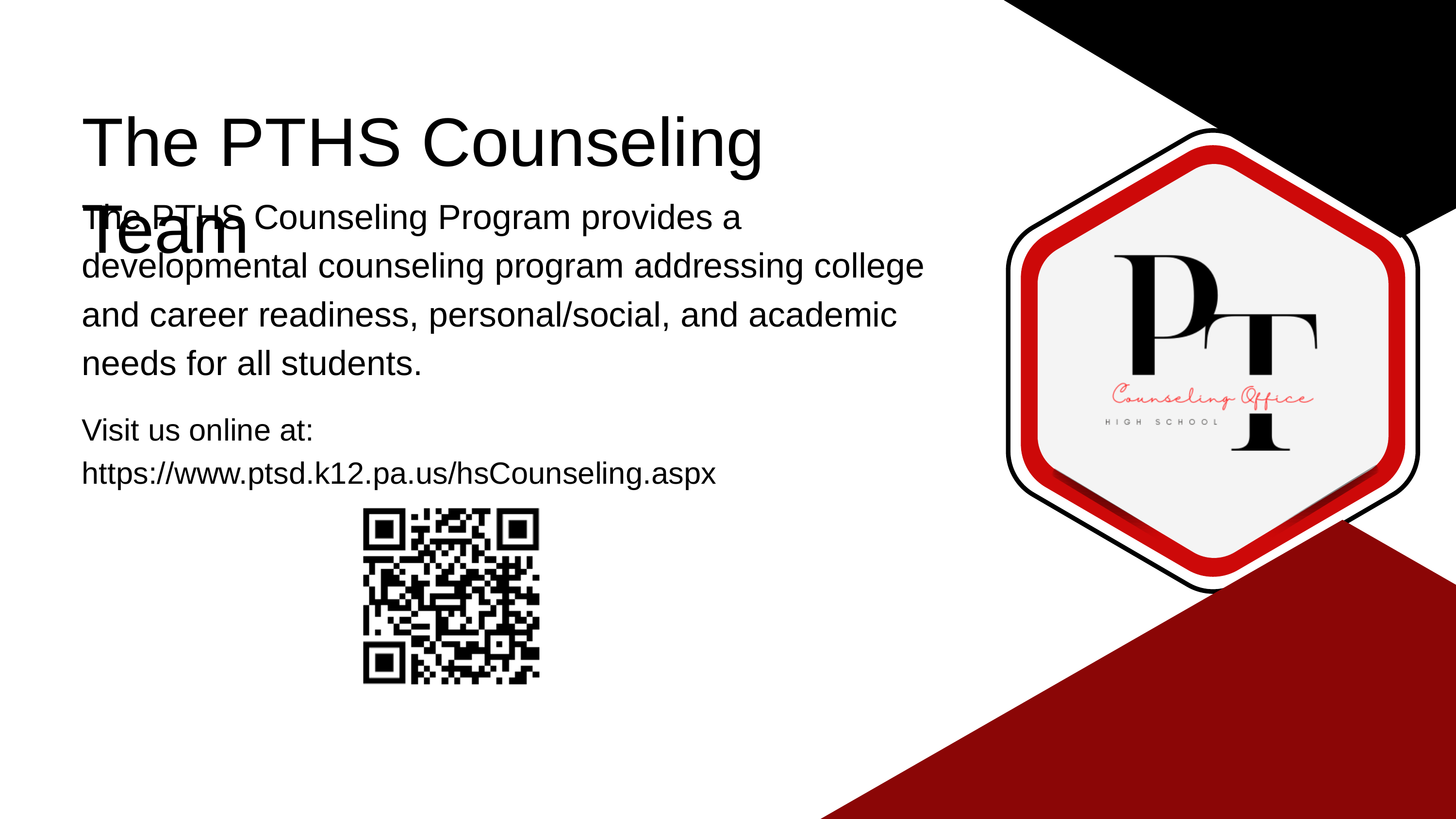

The PTHS Counseling Team

The PTHS Counseling Program provides a developmental counseling program addressing college and career readiness, personal/social, and academic needs for all students.
Visit us online at: https://www.ptsd.k12.pa.us/hsCounseling.aspx